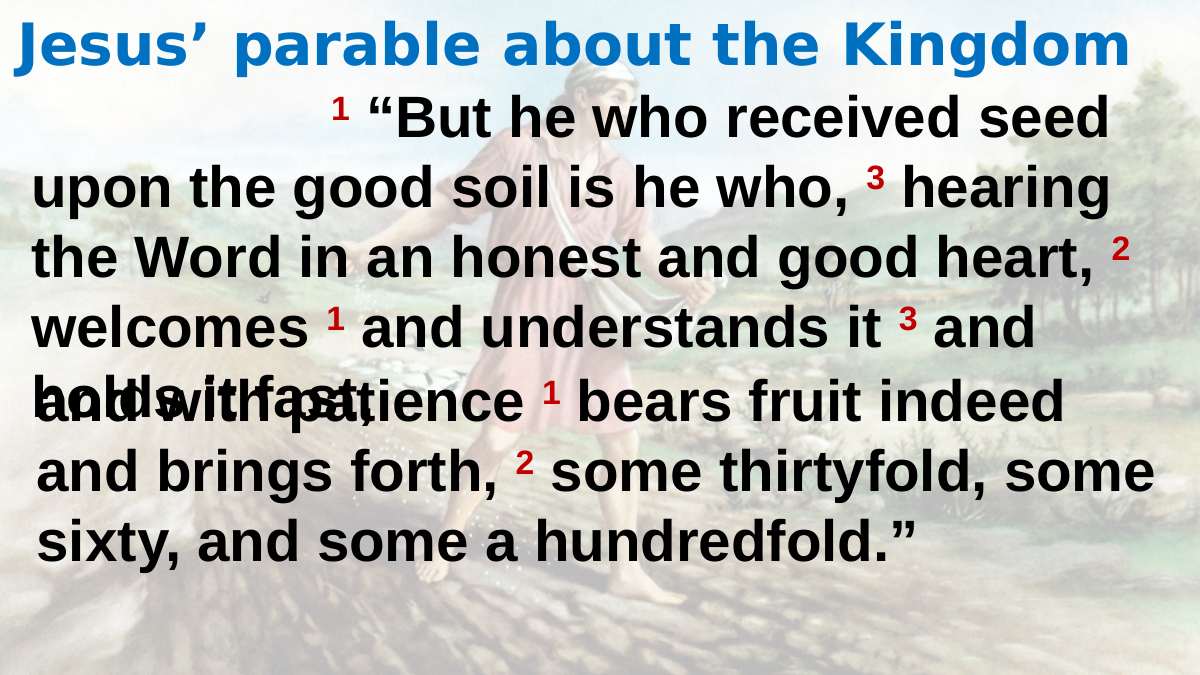

Jesus’ parable about the Kingdom
		1 “But he who received seed upon the good soil is he who, 3 hearing the Word in an honest and good heart, 2 welcomes 1 and understands it 3 and holds it fast,
and with patience 1 bears fruit indeed and brings forth, 2 some thirtyfold, some sixty, and some a hundredfold.”